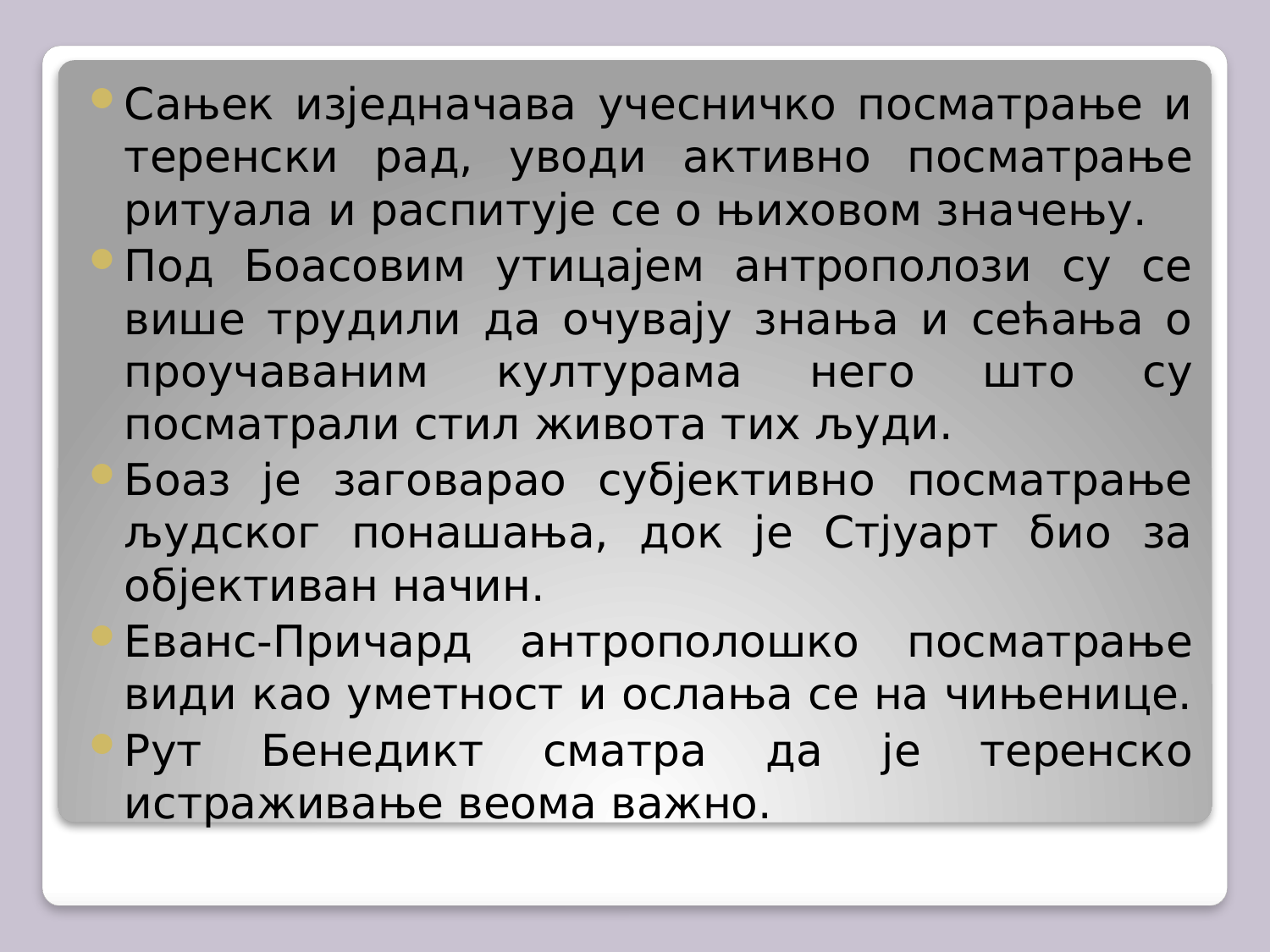

Сањек изједначава учесничко посматрање и теренски рад, уводи активно посматрање ритуала и распитује се о њиховом значењу.
Под Боасовим утицајем антрополози су се више трудили да очувају знања и сећања о проучаваним културама него што су посматрали стил живота тих људи.
Боаз је заговарао субјективно посматрање људског понашања, док је Стјуарт био за објективан начин.
Еванс-Причард антрополошко посматрање види као уметност и ослања се на чињенице.
Рут Бенедикт сматра да је теренско истраживање веома важно.